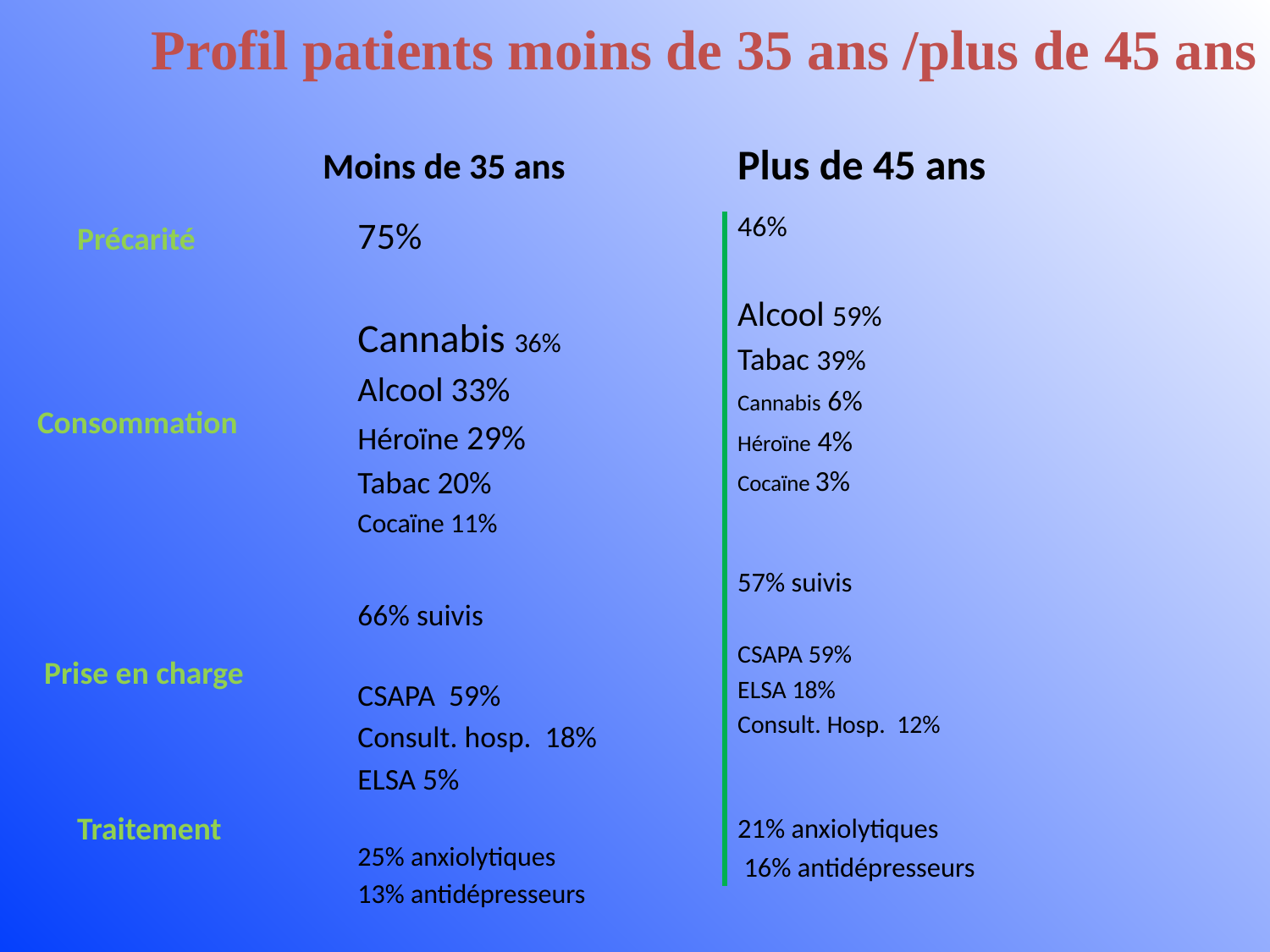

Profil patients moins de 35 ans /plus de 45 ans

Plus de 45 ans
Moins de 35 ans
46%

Alcool 59%
Tabac 39%
Cannabis 6%
Héroïne 4%
Cocaïne 3%

57% suivis

CSAPA 59%
ELSA 18%
Consult. Hosp.  12%

21% anxiolytiques
 16% antidépresseurs

75%

Cannabis 36%
Alcool 33%
Héroïne 29%
Tabac 20%
Cocaïne 11%

66% suivis

CSAPA  59%
Consult. hosp.  18%
ELSA 5%

25% anxiolytiques
13% antidépresseurs
Précarité
Consommation
Prise en charge
Traitement